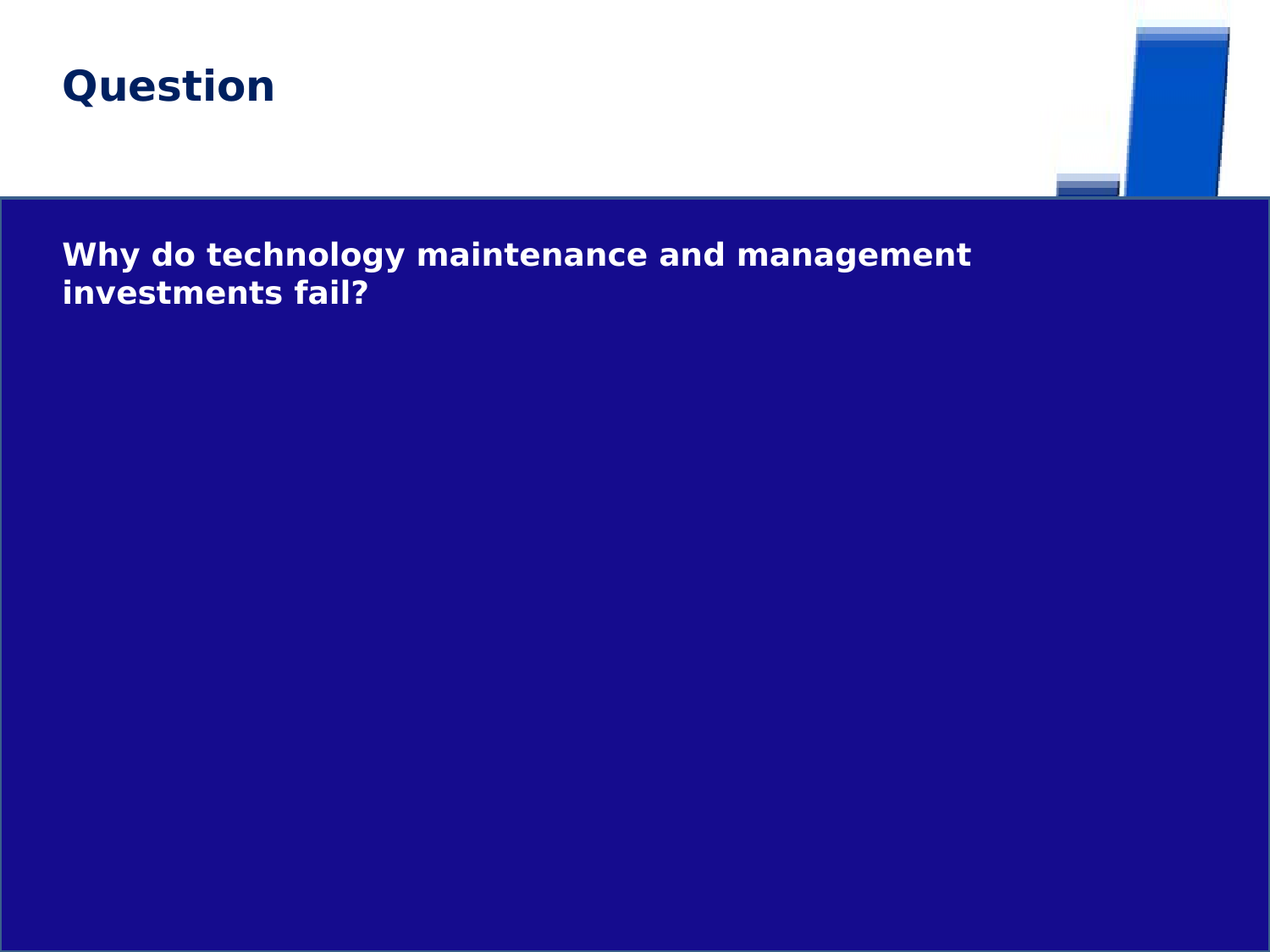

Question

Why do technology maintenance and management investments fail?